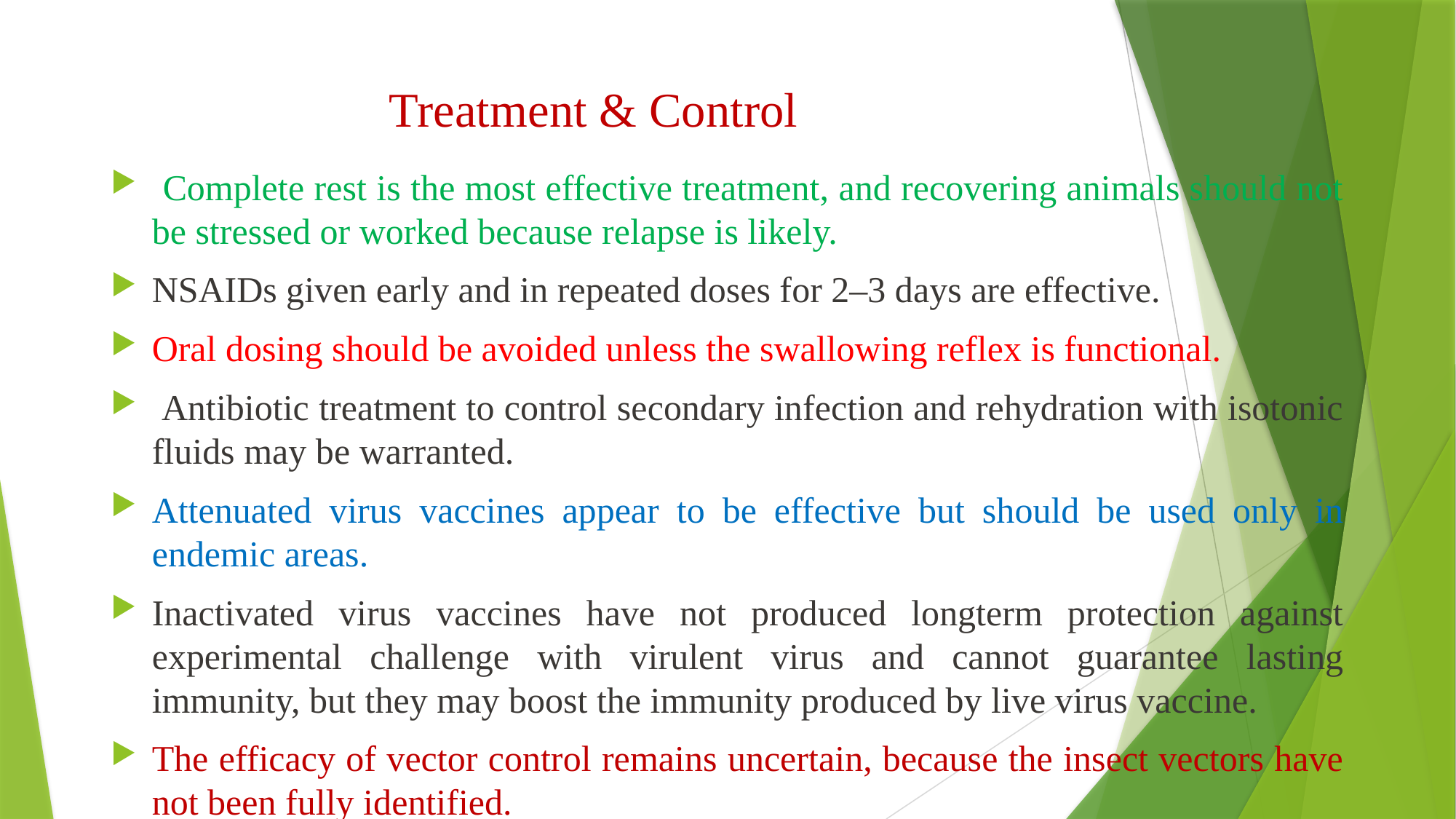

# Treatment & Control
 Complete rest is the most effective treatment, and recovering animals should not be stressed or worked because relapse is likely.
NSAIDs given early and in repeated doses for 2–3 days are effective.
Oral dosing should be avoided unless the swallowing reflex is functional.
 Antibiotic treatment to control secondary infection and rehydration with isotonic fluids may be warranted.
Attenuated virus vaccines appear to be effective but should be used only in endemic areas.
Inactivated virus vaccines have not produced longterm protection against experimental challenge with virulent virus and cannot guarantee lasting immunity, but they may boost the immunity produced by live virus vaccine.
The efficacy of vector control remains uncertain, because the insect vectors have not been fully identified.
There is no evidence that people can be infected.